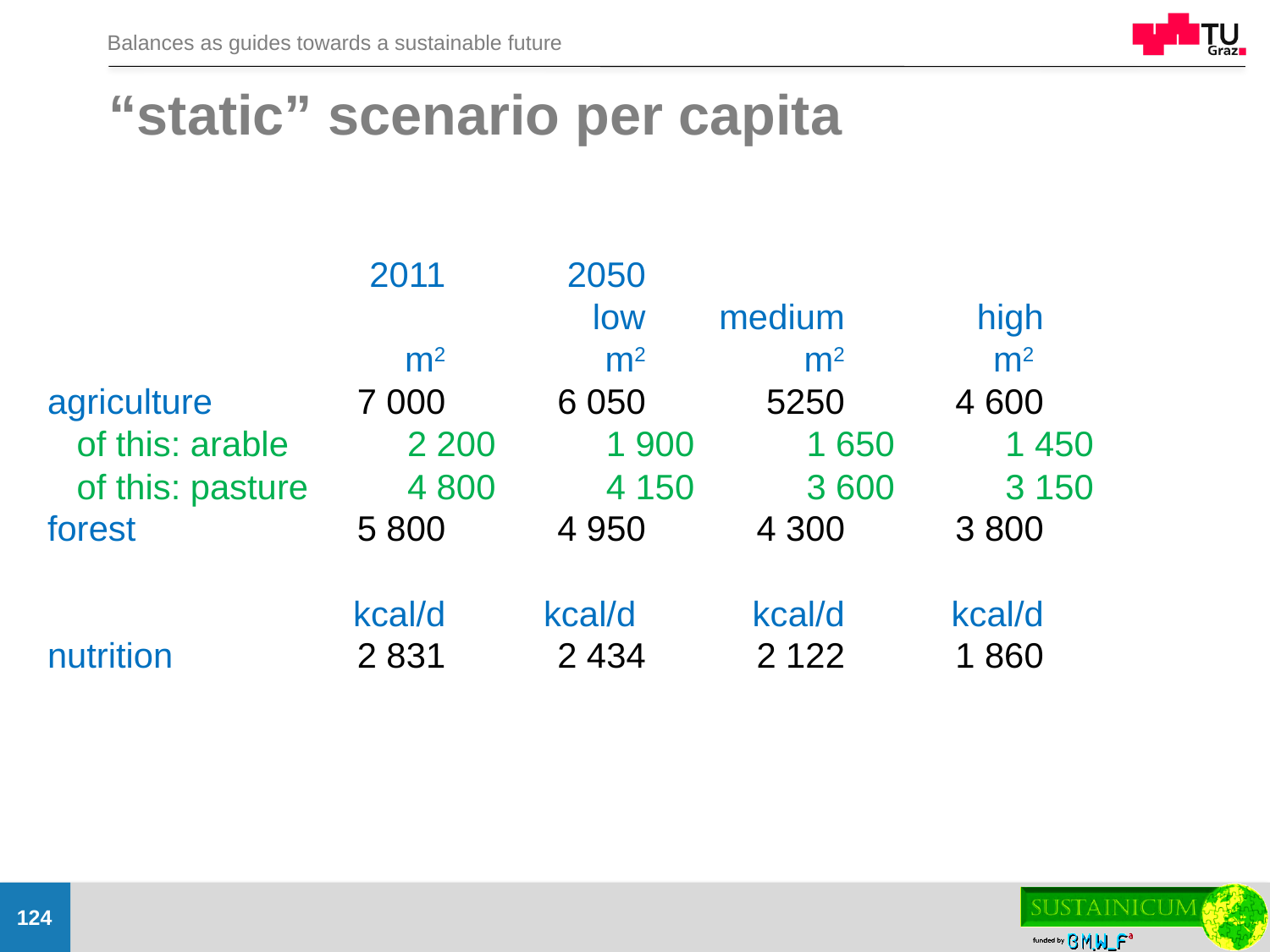

# “static” scenario per capita
	2011	2050
		low	medium	high
	 m2	 m2	 m2	 m2
agriculture	7 000	6 050	5250	4 600
   of this: arable	2 200	1 900	1 650	1 450
   of this: pasture 	4 800	4 150	3 600	3 150
forest	5 800	4 950	4 300	3 800

	 kcal/d	 kcal/d 	 kcal/d	 kcal/d
nutrition 	2 831	2 434	2 122	1 860